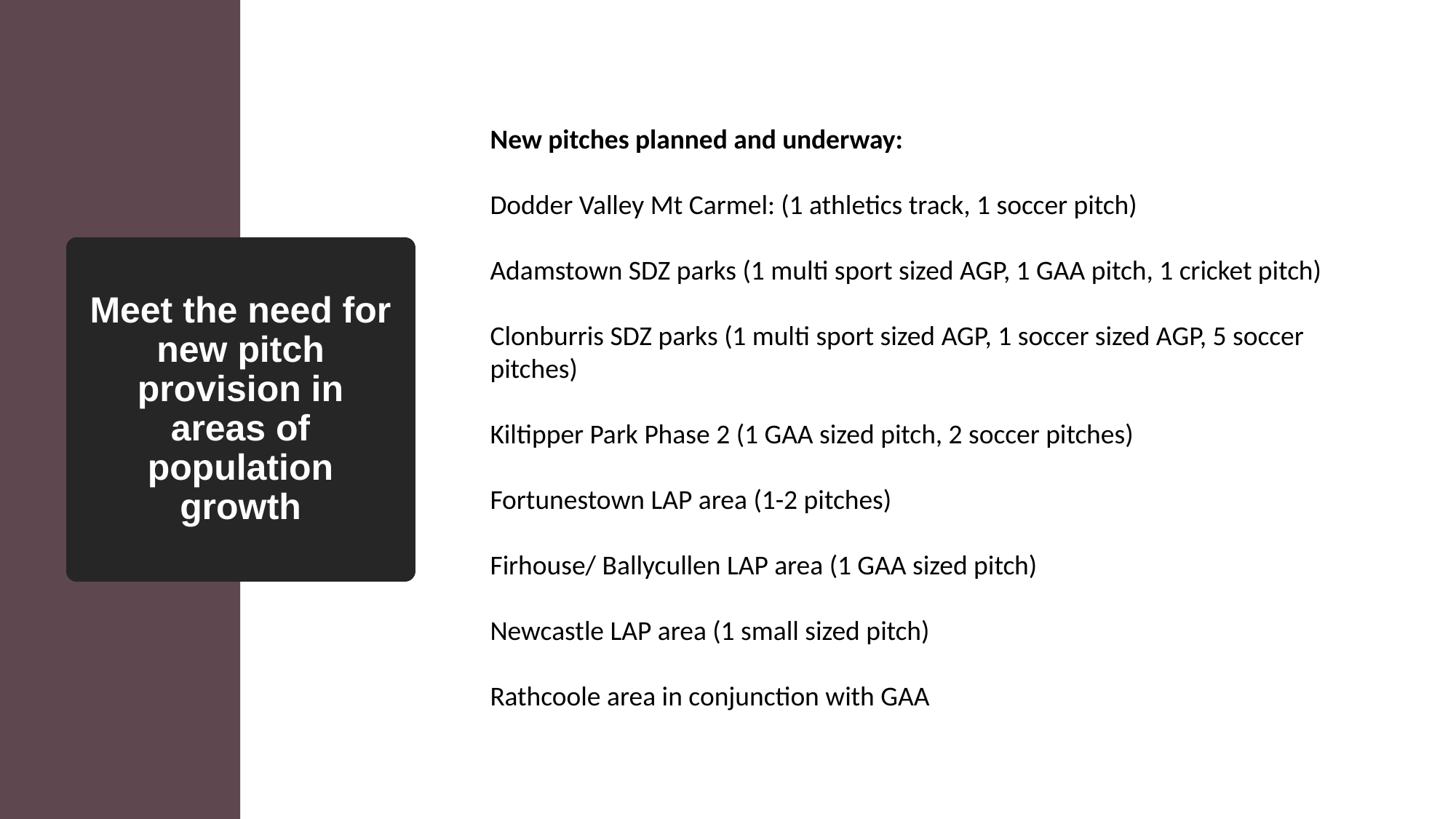

New pitches planned and underway:

Dodder Valley Mt Carmel: (1 athletics track, 1 soccer pitch)

Adamstown SDZ parks (1 multi sport sized AGP, 1 GAA pitch, 1 cricket pitch)

Clonburris SDZ parks (1 multi sport sized AGP, 1 soccer sized AGP, 5 soccer pitches)

Kiltipper Park Phase 2 (1 GAA sized pitch, 2 soccer pitches)

Fortunestown LAP area (1-2 pitches)

Firhouse/ Ballycullen LAP area (1 GAA sized pitch)

Newcastle LAP area (1 small sized pitch)

Rathcoole area in conjunction with GAA
# Meet the need for new pitch provision in areas of population growth